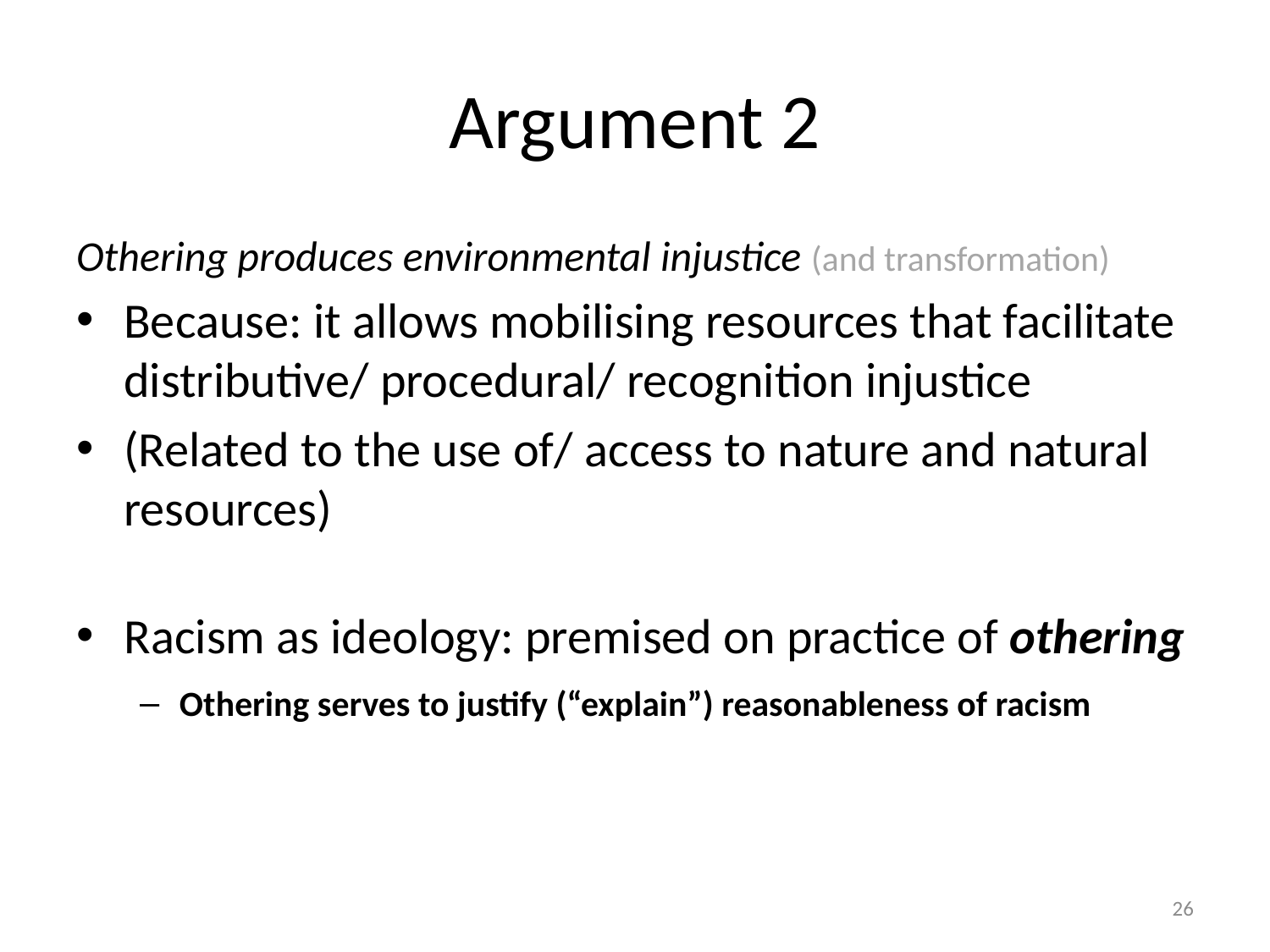

# Argument 2
Othering produces environmental injustice (and transformation)
Because: it allows mobilising resources that facilitate distributive/ procedural/ recognition injustice
(Related to the use of/ access to nature and natural resources)

Racism as ideology: premised on practice of othering
Othering serves to justify (“explain”) reasonableness of racism

26